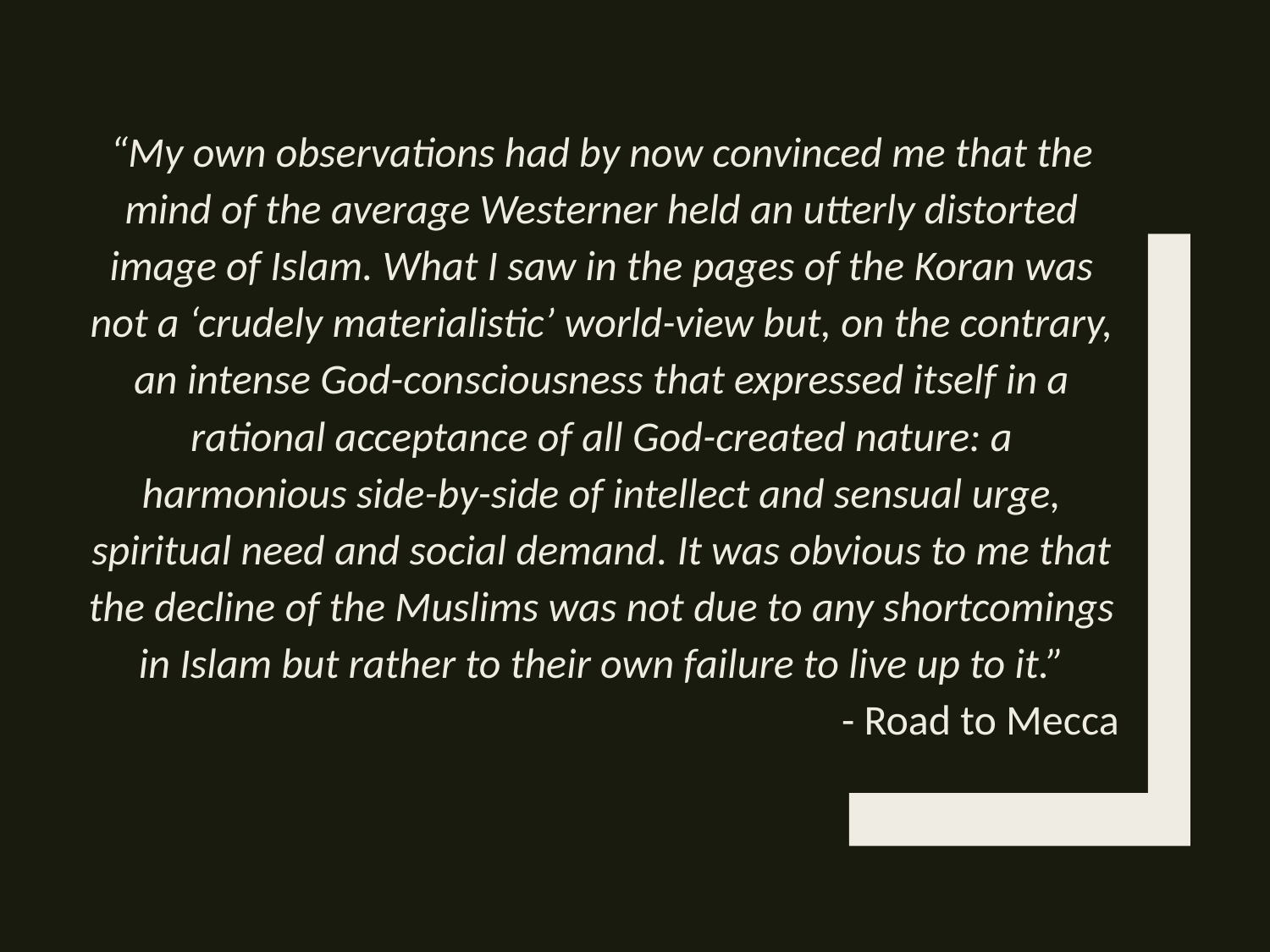

“My own observations had by now convinced me that the mind of the average Westerner held an utterly distorted image of Islam. What I saw in the pages of the Koran was not a ‘crudely materialistic’ world-view but, on the contrary, an intense God-consciousness that expressed itself in a rational acceptance of all God-created nature: a harmonious side-by-side of intellect and sensual urge, spiritual need and social demand. It was obvious to me that the decline of the Muslims was not due to any shortcomings in Islam but rather to their own failure to live up to it.”
- Road to Mecca